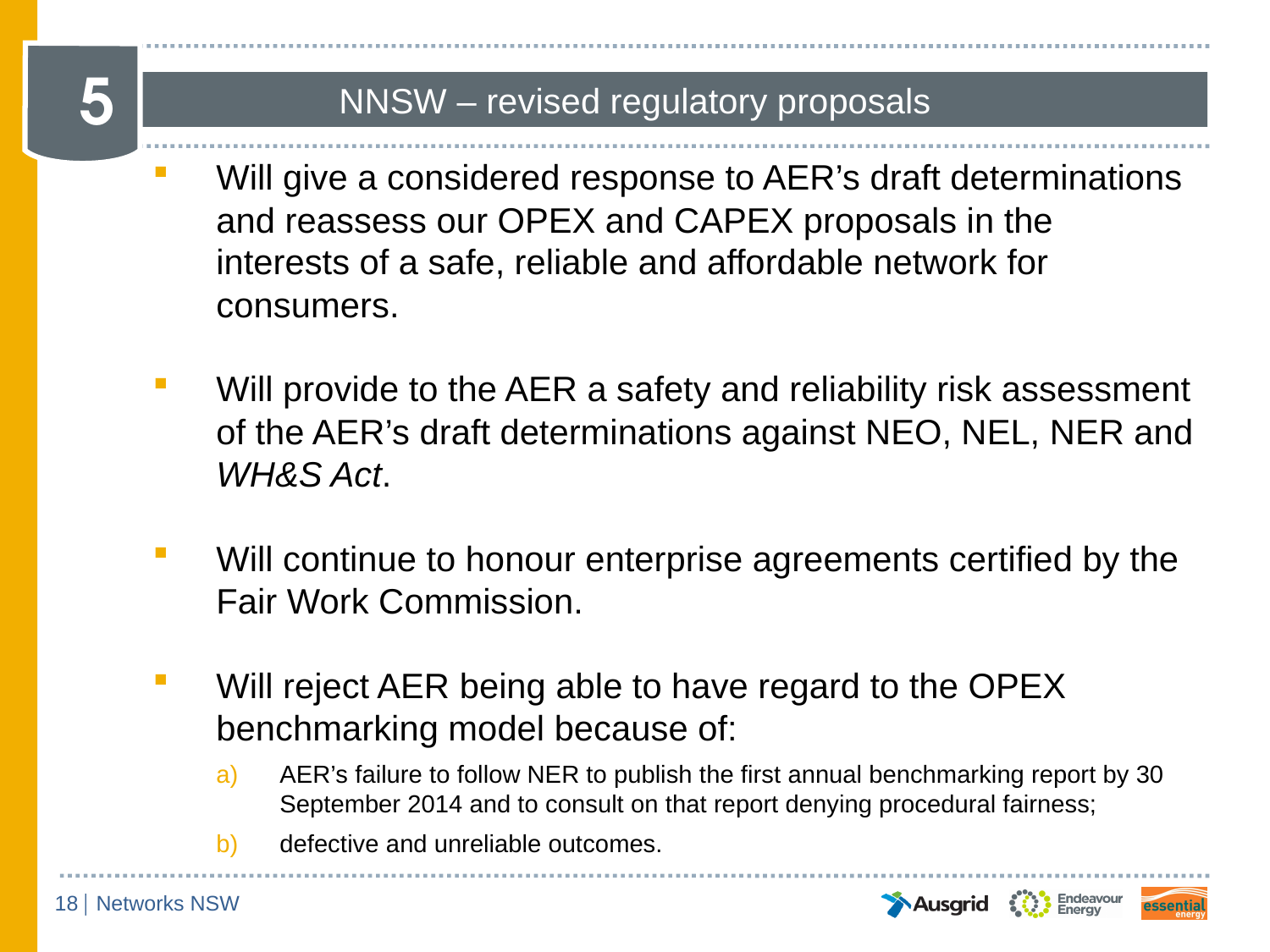

NNSW – revised regulatory proposals
5
Will give a considered response to AER’s draft determinations and reassess our OPEX and CAPEX proposals in the interests of a safe, reliable and affordable network for consumers.
Will provide to the AER a safety and reliability risk assessment of the AER’s draft determinations against NEO, NEL, NER and WH&S Act.
Will continue to honour enterprise agreements certified by the Fair Work Commission.
Will reject AER being able to have regard to the OPEX benchmarking model because of:
AER’s failure to follow NER to publish the first annual benchmarking report by 30 September 2014 and to consult on that report denying procedural fairness;
defective and unreliable outcomes.
18